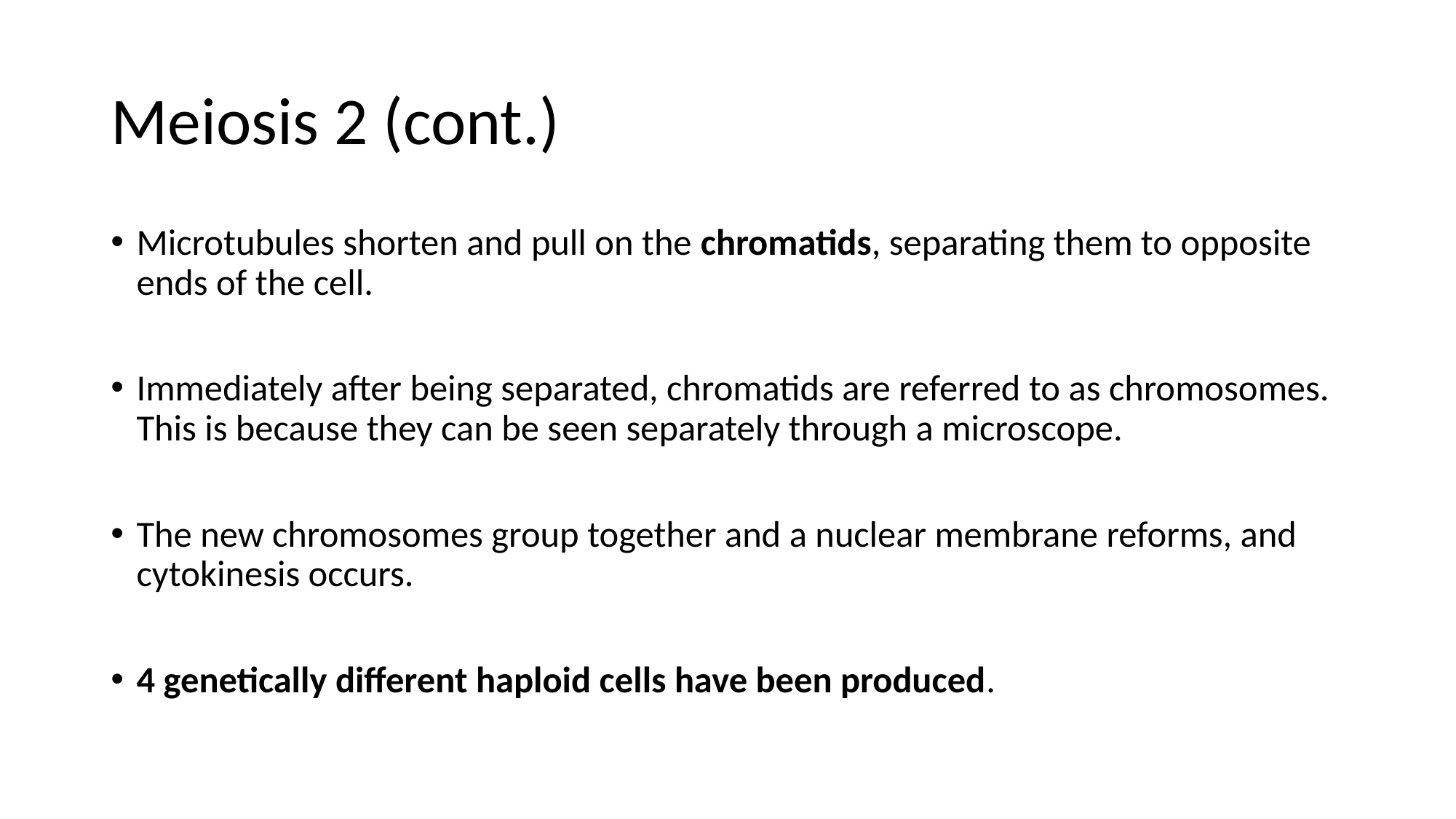

# Meiosis 2 (cont.)
Microtubules shorten and pull on the chromatids, separating them to opposite ends of the cell.

Immediately after being separated, chromatids are referred to as chromosomes. This is because they can be seen separately through a microscope.

The new chromosomes group together and a nuclear membrane reforms, and cytokinesis occurs.

4 genetically different haploid cells have been produced.